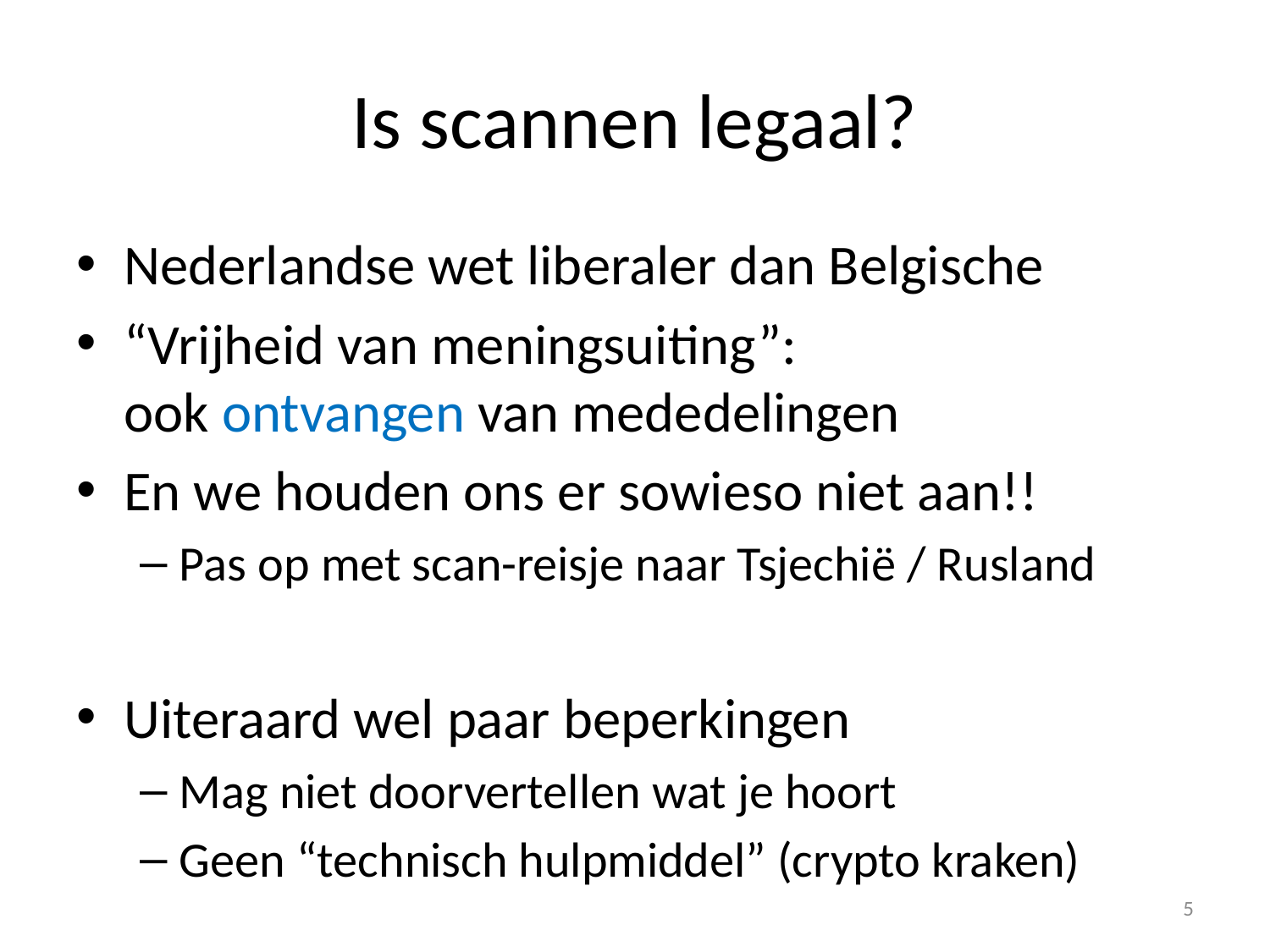

# Is scannen legaal?
Nederlandse wet liberaler dan Belgische
“Vrijheid van meningsuiting”:
ook ontvangen van mededelingen
En we houden ons er sowieso niet aan!!
Pas op met scan-reisje naar Tsjechië / Rusland

Uiteraard wel paar beperkingen
Mag niet doorvertellen wat je hoort
Geen “technisch hulpmiddel” (crypto kraken)
5